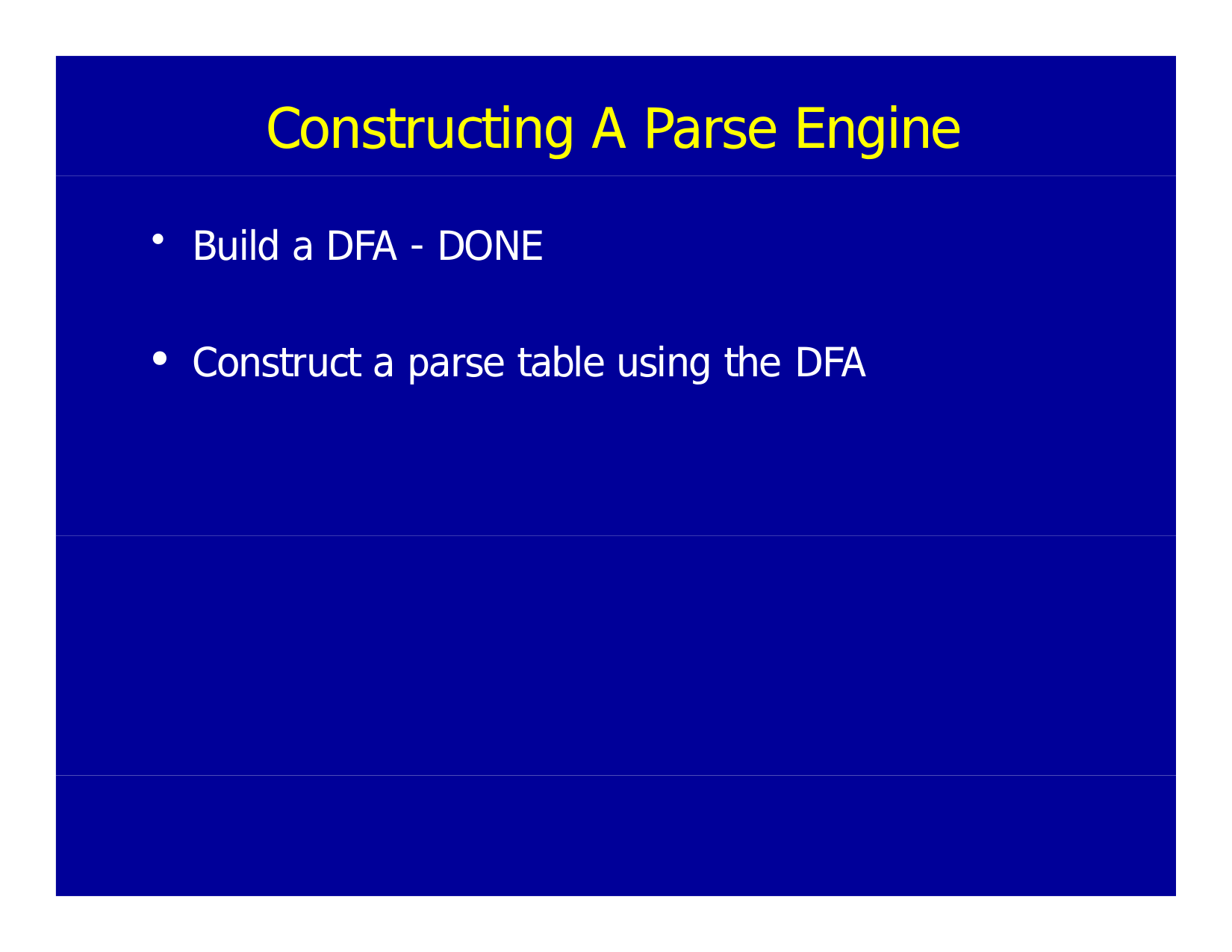

# Constructing A Parse Engine

Build a DFA - DONE

Construct a parse table using the DFA